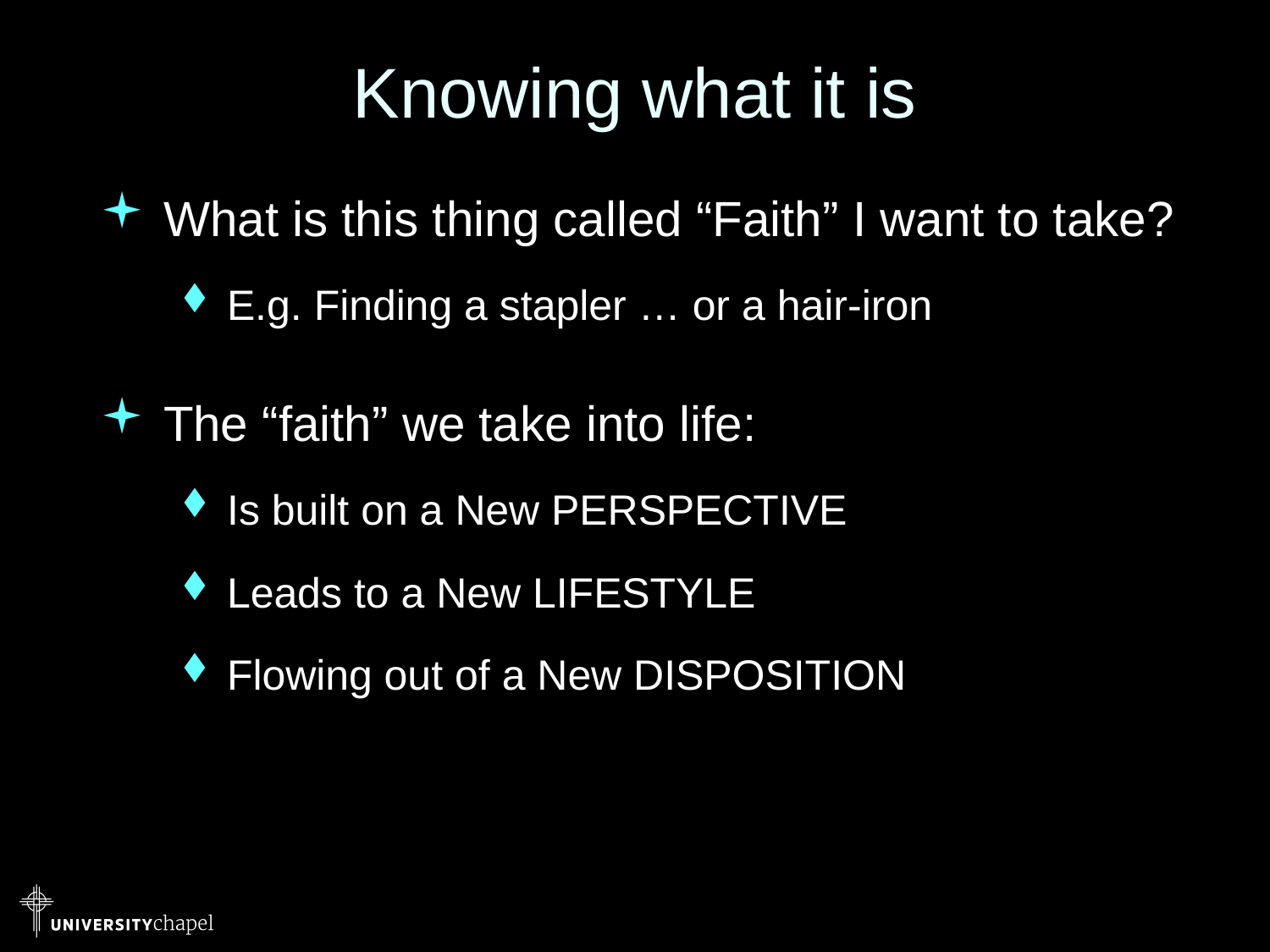

# Knowing what it is
What is this thing called “Faith” I want to take?
E.g. Finding a stapler … or a hair-iron
The “faith” we take into life:
Is built on a New PERSPECTIVE
Leads to a New LIFESTYLE
Flowing out of a New DISPOSITION